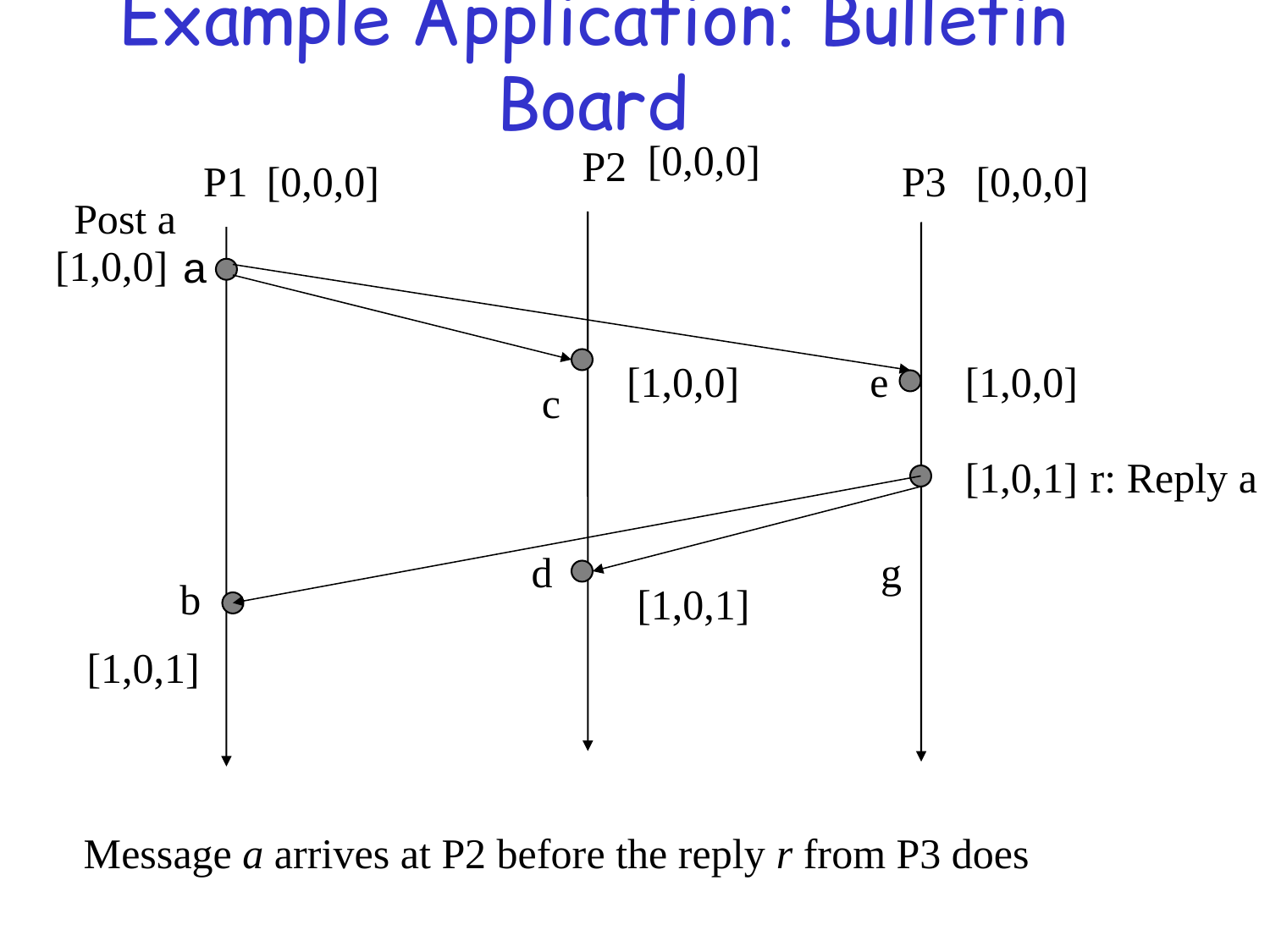

# Example Application: Bulletin Board
[0,0,0]
P2
P1
[0,0,0]
P3
[0,0,0]
Post a

[1,0,0]
a

[1,0,0]
e
[1,0,0]
c

[1,0,1]
r: Reply a

d
g

b
[1,0,1]

[1,0,1]
Message a arrives at P2 before the reply r from P3 does